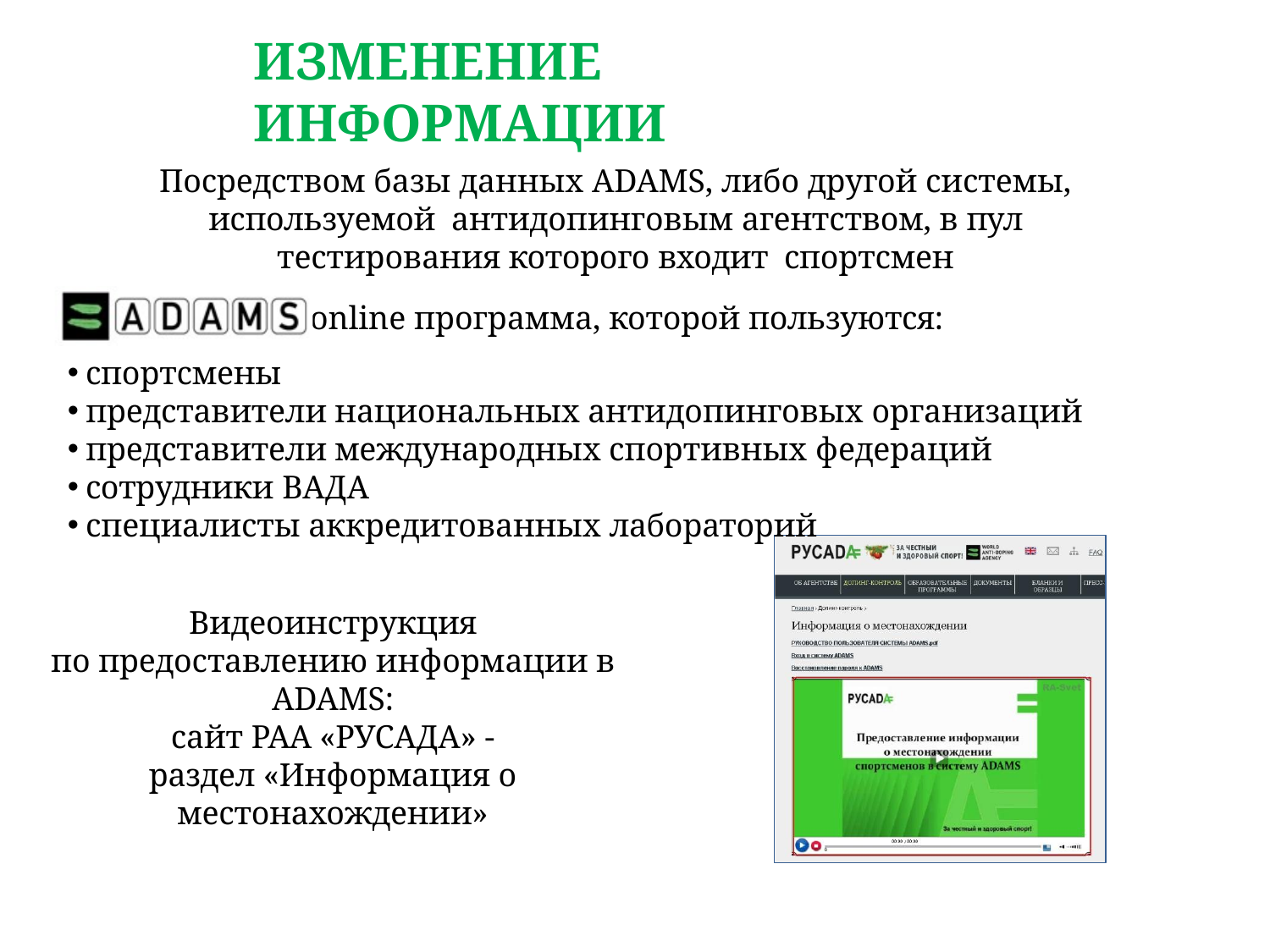

# ИЗМЕНЕНИЕ ИНФОРМАЦИИ
Посредством базы данных ADAMS, либо другой системы, используемой  антидопинговым агентством, в пул тестирования которого входит  спортсмен
– online программа, которой пользуются:
спортсмены
представители национальных антидопинговых организаций
представители международных спортивных федераций
сотрудники ВАДА
специалисты аккредитованных лабораторий

Видеоинструкция
по предоставлению информации в ADAMS:
сайт РАА «РУСАДА» -
раздел «Информация о местонахождении»

7